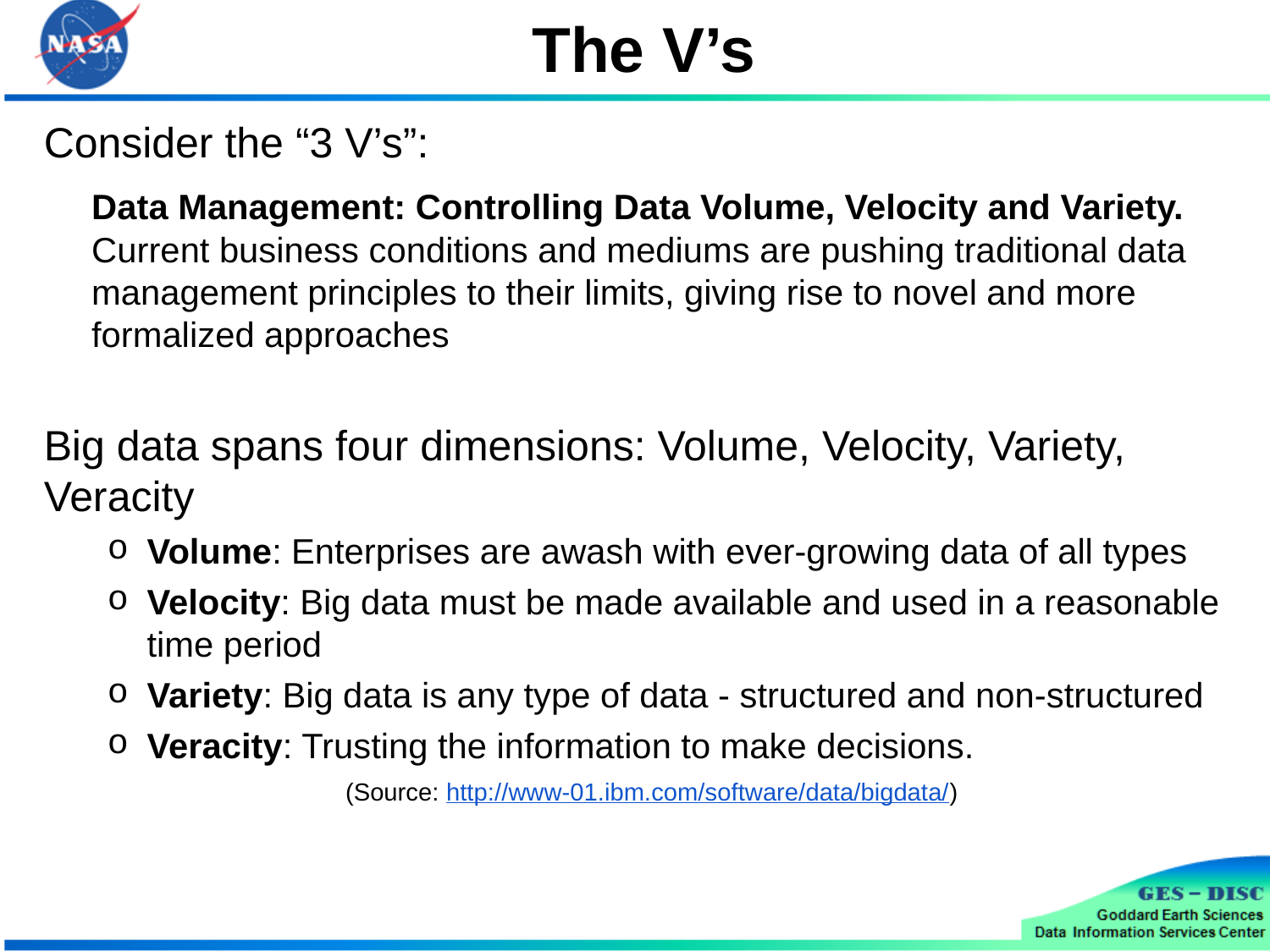

# The V’s
Consider the “3 V’s”:
	Data Management: Controlling Data Volume, Velocity and Variety. Current business conditions and mediums are pushing traditional data management principles to their limits, giving rise to novel and more formalized approaches

Big data spans four dimensions: Volume, Velocity, Variety, Veracity
Volume: Enterprises are awash with ever-growing data of all types
Velocity: Big data must be made available and used in a reasonable time period
Variety: Big data is any type of data - structured and non-structured
Veracity: Trusting the information to make decisions.
			(Source: http://www-01.ibm.com/software/data/bigdata/)